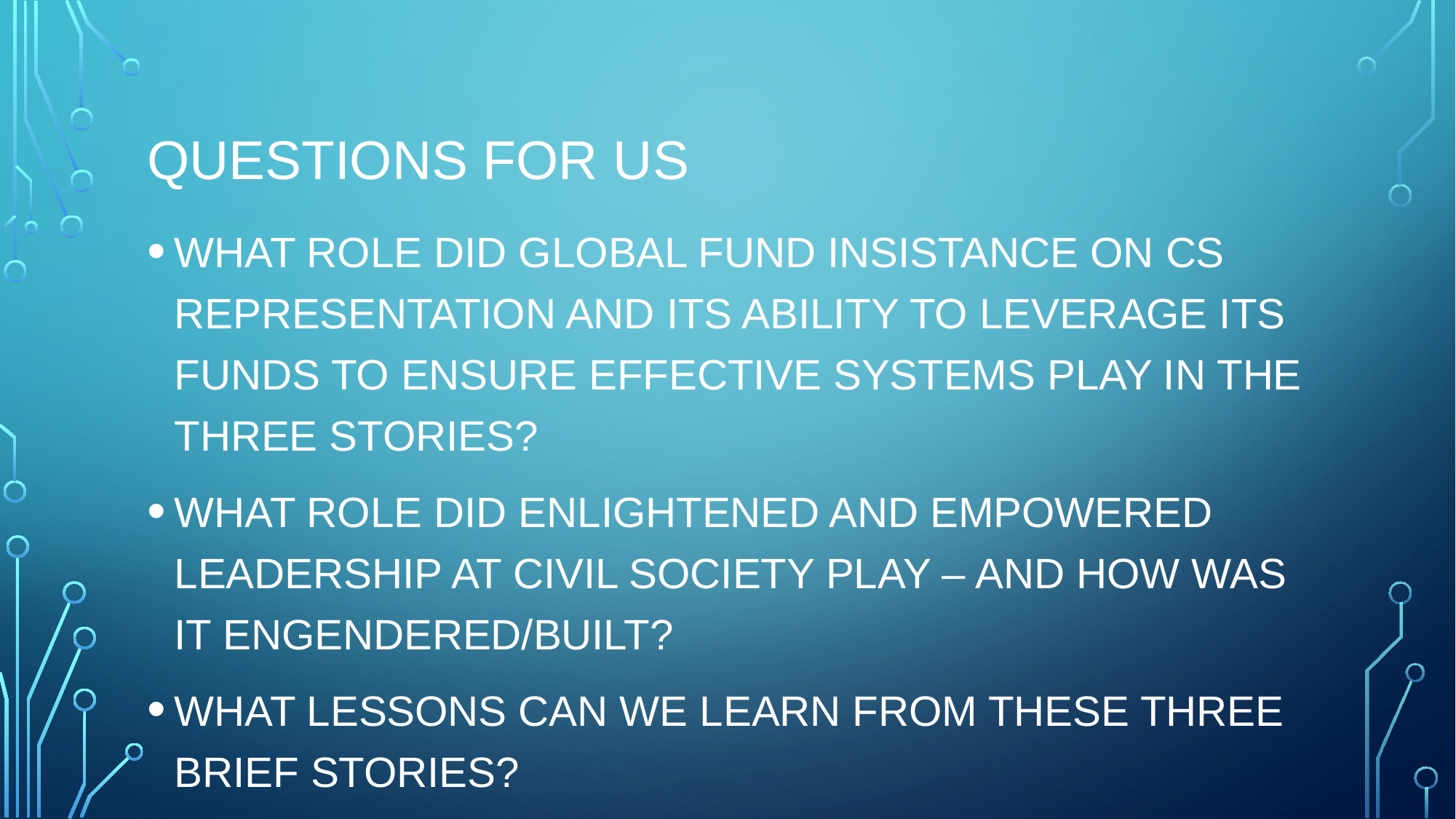

# QUESTIONs for us
WHAT ROLE DID GLOBAL FUND INSISTANCE ON CS REPRESENTATION AND ITS ABILITY TO LEVERAGE ITS FUNDS TO ENSURE EFFECTIVE SYSTEMS PLAY IN THE THREE STORIES?
WHAT ROLE DID ENLIGHTENED AND EMPOWERED LEADERSHIP AT CIVIL SOCIETY PLAY – AND HOW WAS IT ENGENDERED/BUILT?
WHAT LESSONS CAN WE LEARN FROM THESE THREE BRIEF STORIES?